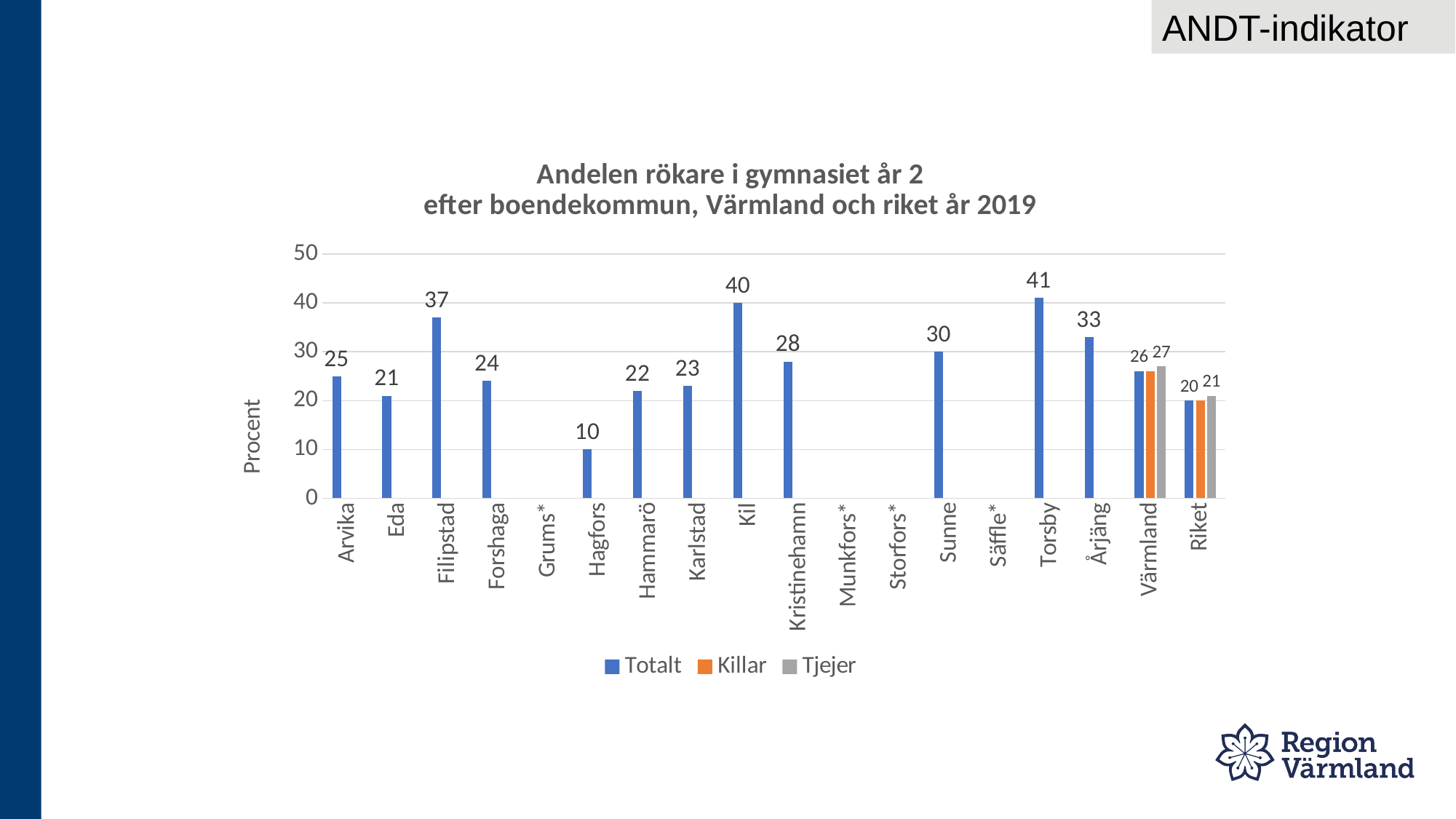

ANDT-indikator

### Chart: Andelen rökare i gymnasiet år 2
efter boendekommun, Värmland och riket år 2019

| Category | Totalt | Killar | Tjejer |
|---|---|---|---|
| Arvika | 25.0 | None | None |
| Eda | 21.0 | None | None |
| Filipstad | 37.0 | None | None |
| Forshaga | 24.0 | None | None |
| Grums* | None | None | None |
| Hagfors | 10.0 | None | None |
| Hammarö | 22.0 | None | None |
| Karlstad | 23.0 | None | None |
| Kil | 40.0 | None | None |
| Kristinehamn | 28.0 | None | None |
| Munkfors* | None | None | None |
| Storfors* | None | None | None |
| Sunne | 30.0 | None | None |
| Säffle* | None | None | None |
| Torsby | 41.0 | None | None |
| Årjäng | 33.0 | None | None |
| Värmland | 26.0 | 26.0 | 27.0 |
| Riket | 20.0 | 20.0 | 21.0 |